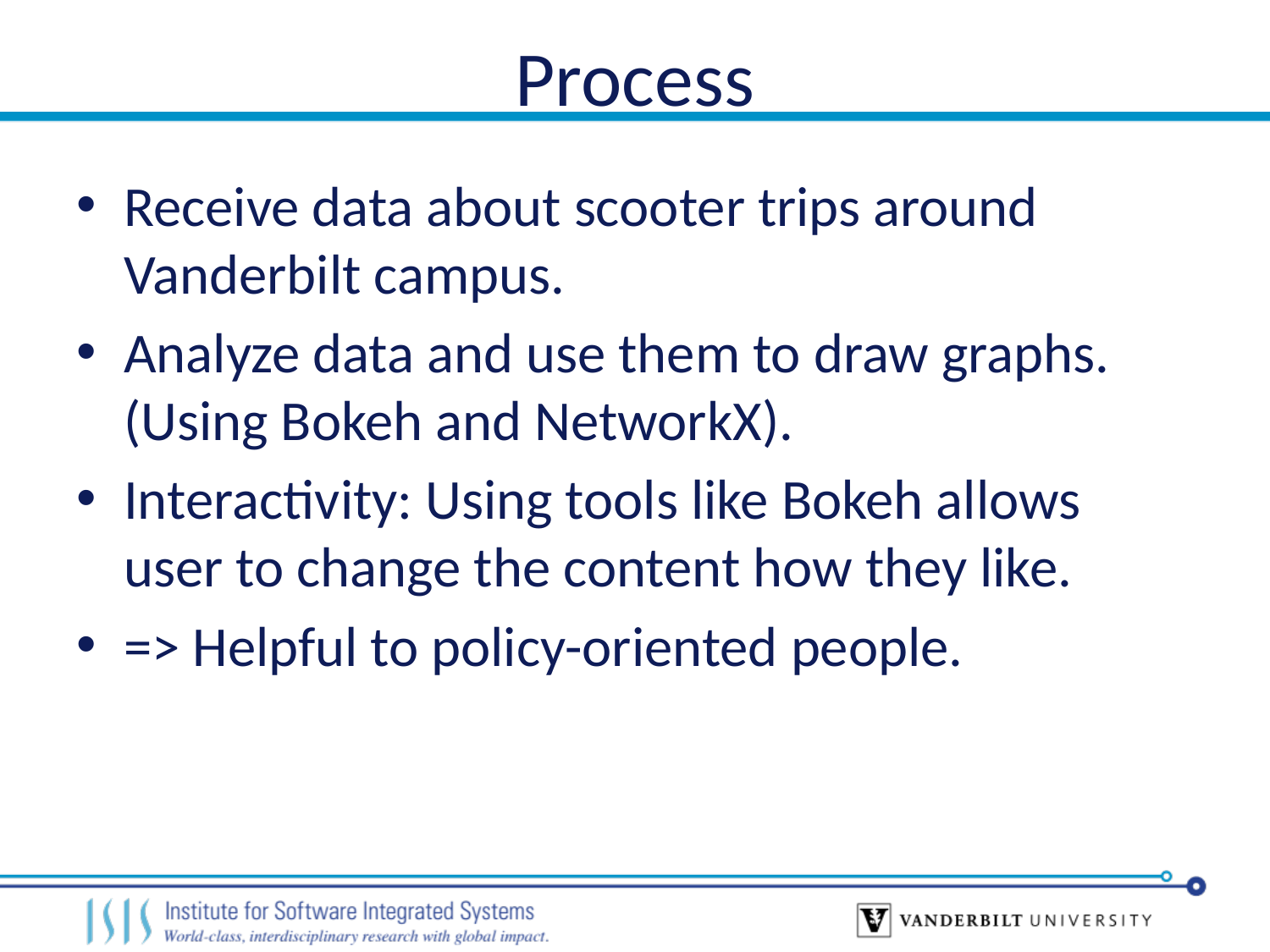

# Process
Receive data about scooter trips around Vanderbilt campus.
Analyze data and use them to draw graphs. (Using Bokeh and NetworkX).
Interactivity: Using tools like Bokeh allows user to change the content how they like.
=> Helpful to policy-oriented people.